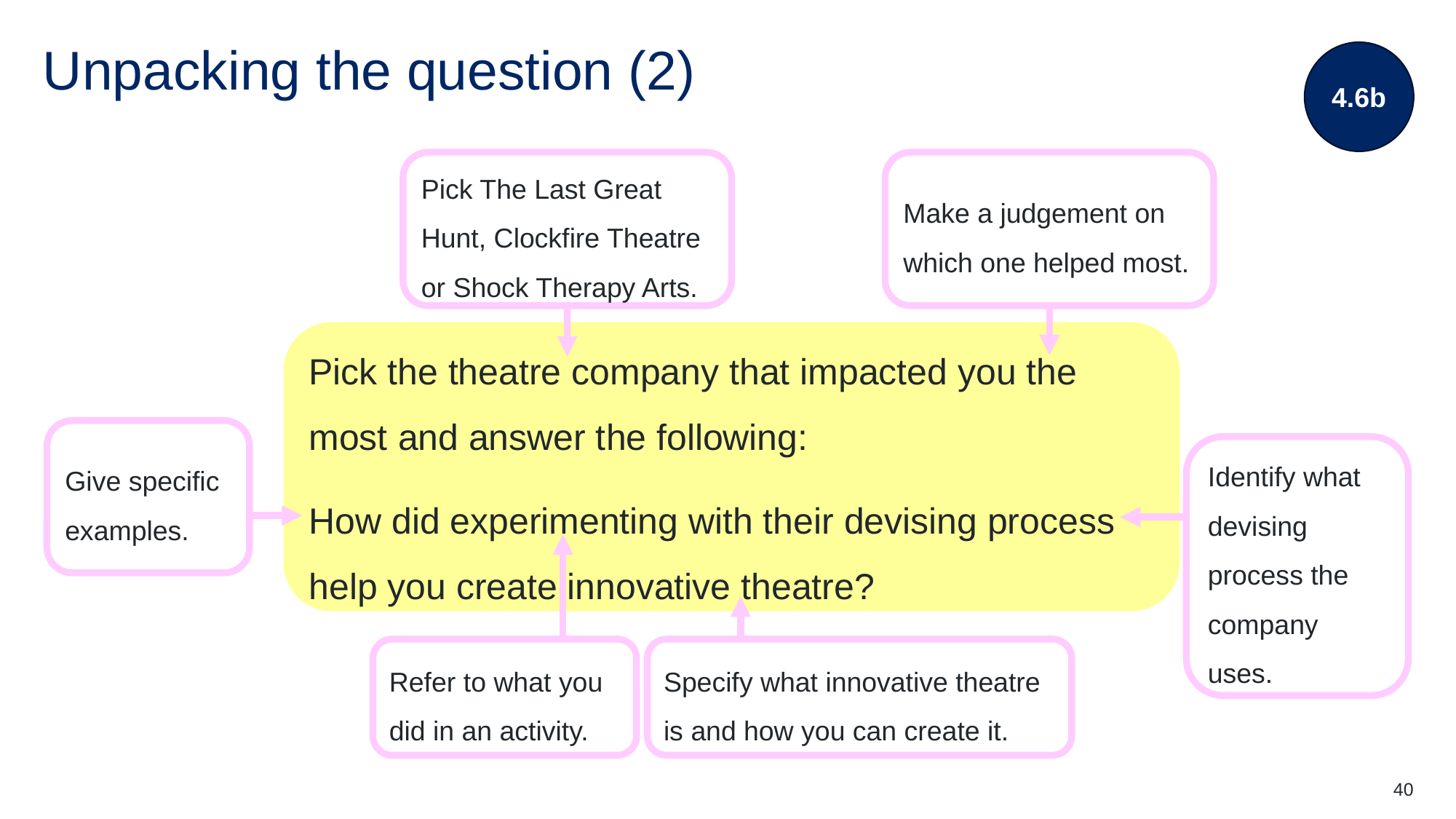

4.6b
# Unpacking the question (2)
Pick The Last Great Hunt, Clockfire Theatre or Shock Therapy Arts.
Make a judgement on which one helped most.
Pick the theatre company that impacted you the most and answer the following:
How did experimenting with their devising process help you create innovative theatre?
Give specific examples.
Identify what devising process the company uses.
Refer to what you did in an activity.
Specify what innovative theatre is and how you can create it.
40